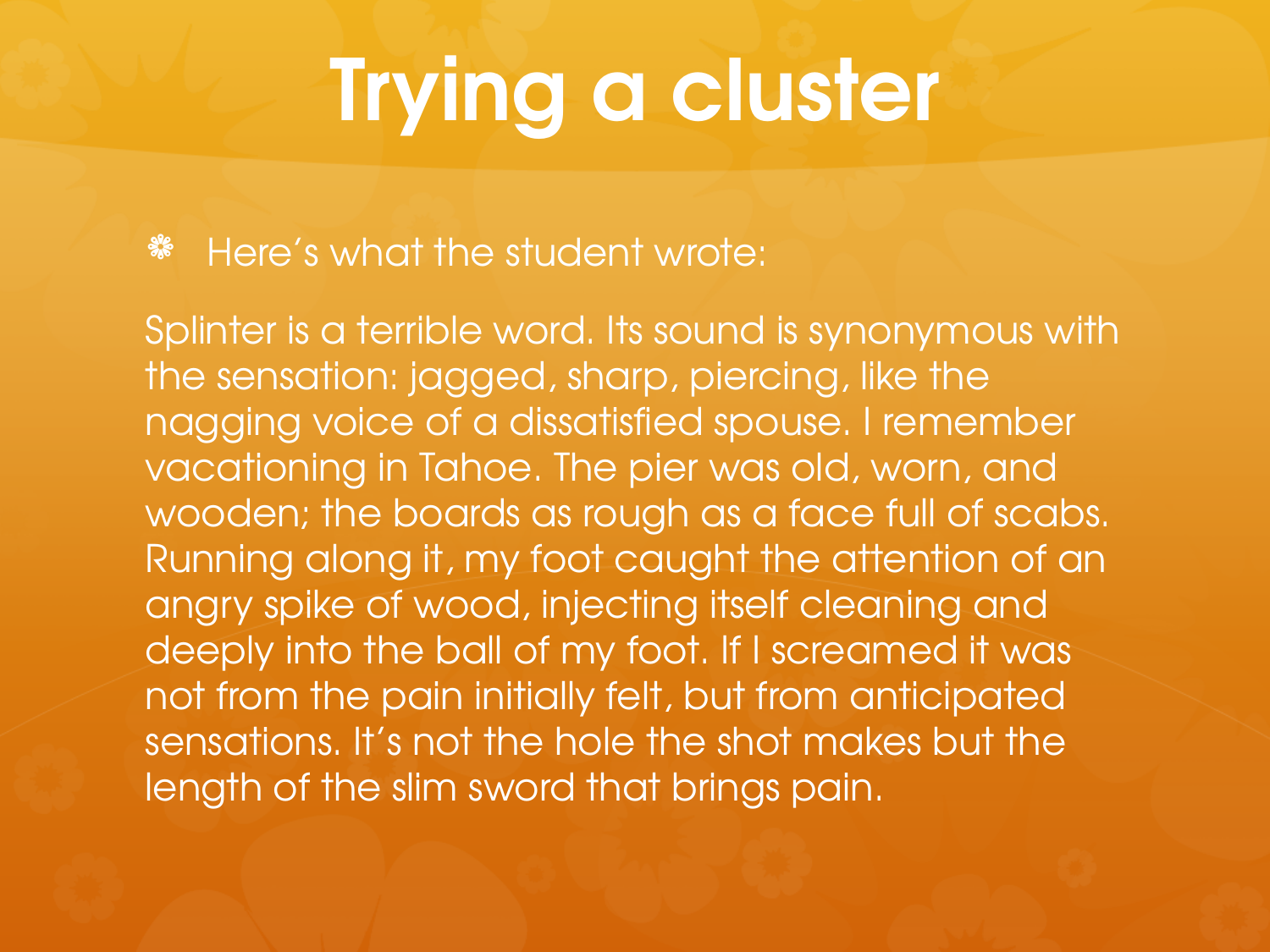

# Trying a cluster
Here’s what the student wrote:
Splinter is a terrible word. Its sound is synonymous with the sensation: jagged, sharp, piercing, like the nagging voice of a dissatisfied spouse. I remember vacationing in Tahoe. The pier was old, worn, and wooden; the boards as rough as a face full of scabs. Running along it, my foot caught the attention of an angry spike of wood, injecting itself cleaning and deeply into the ball of my foot. If I screamed it was not from the pain initially felt, but from anticipated sensations. It’s not the hole the shot makes but the length of the slim sword that brings pain.